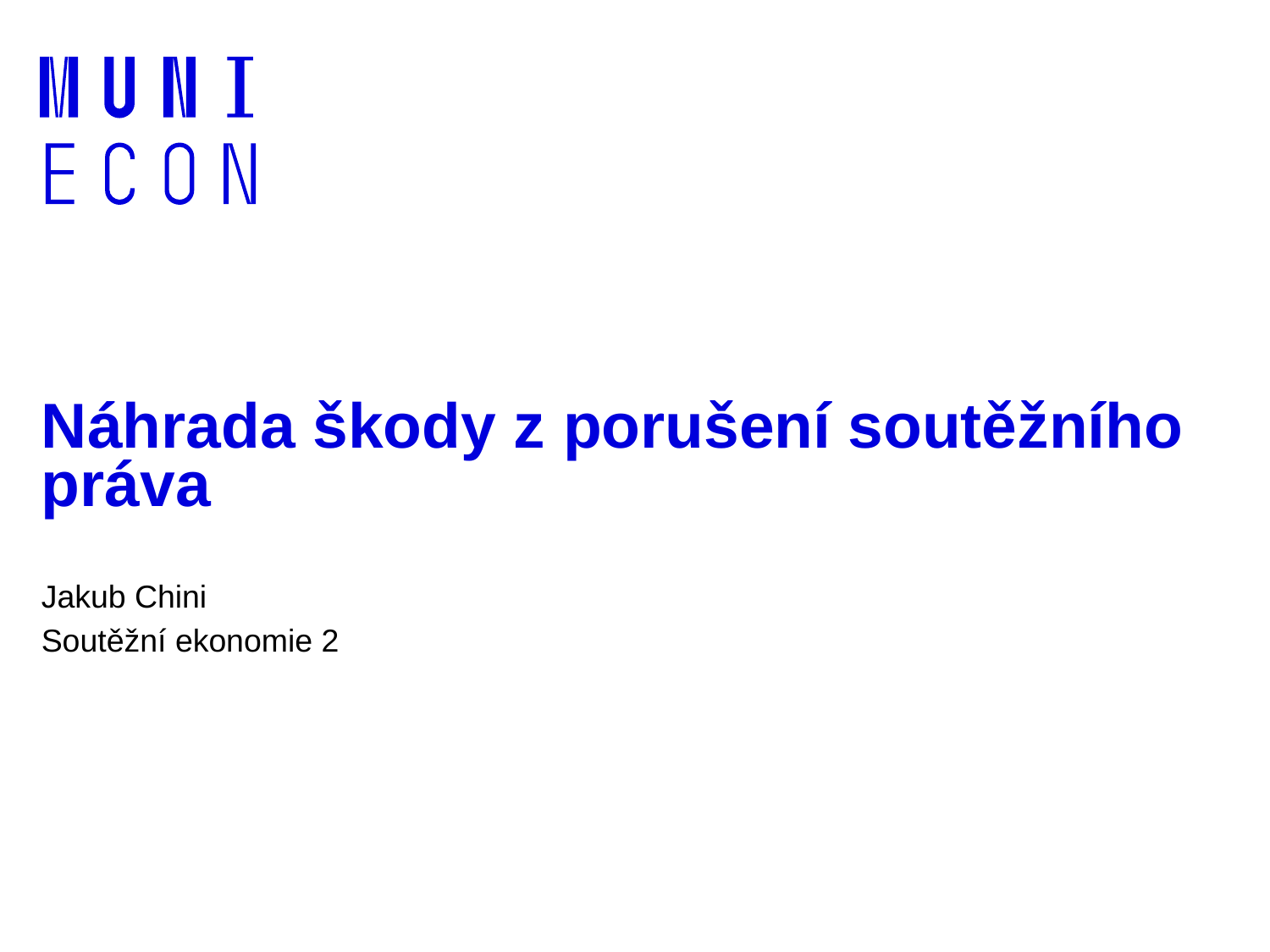

# Náhrada škody z porušení soutěžního práva
Jakub Chini
Soutěžní ekonomie 2